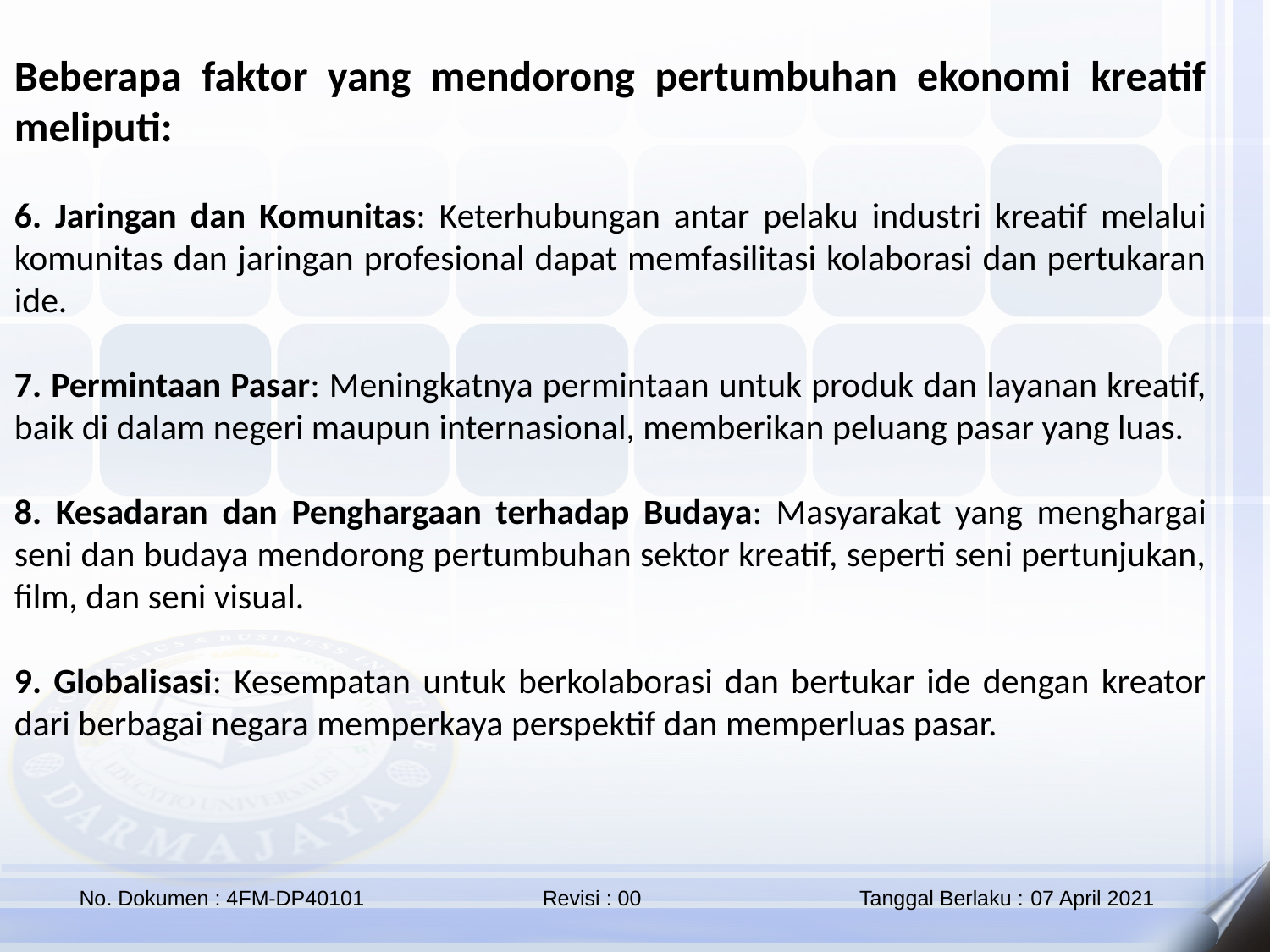

Beberapa faktor yang mendorong pertumbuhan ekonomi kreatif meliputi:

6. Jaringan dan Komunitas: Keterhubungan antar pelaku industri kreatif melalui komunitas dan jaringan profesional dapat memfasilitasi kolaborasi dan pertukaran ide.

7. Permintaan Pasar: Meningkatnya permintaan untuk produk dan layanan kreatif, baik di dalam negeri maupun internasional, memberikan peluang pasar yang luas.

8. Kesadaran dan Penghargaan terhadap Budaya: Masyarakat yang menghargai seni dan budaya mendorong pertumbuhan sektor kreatif, seperti seni pertunjukan, film, dan seni visual.

9. Globalisasi: Kesempatan untuk berkolaborasi dan bertukar ide dengan kreator dari berbagai negara memperkaya perspektif dan memperluas pasar.